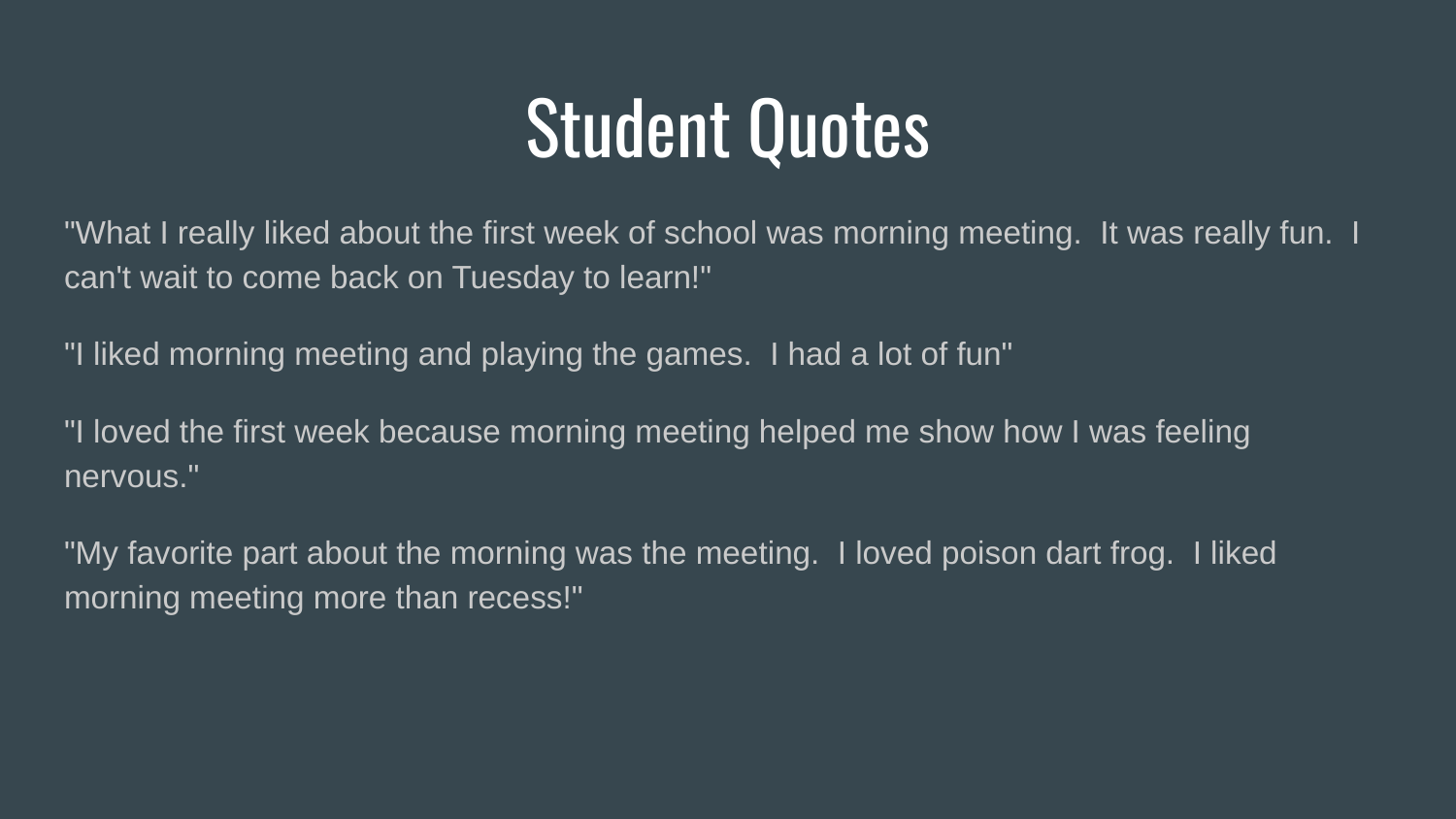

# Student Quotes
"What I really liked about the first week of school was morning meeting.  It was really fun.  I can't wait to come back on Tuesday to learn!"
"I liked morning meeting and playing the games.  I had a lot of fun"
"I loved the first week because morning meeting helped me show how I was feeling nervous."
"My favorite part about the morning was the meeting.  I loved poison dart frog.  I liked morning meeting more than recess!"